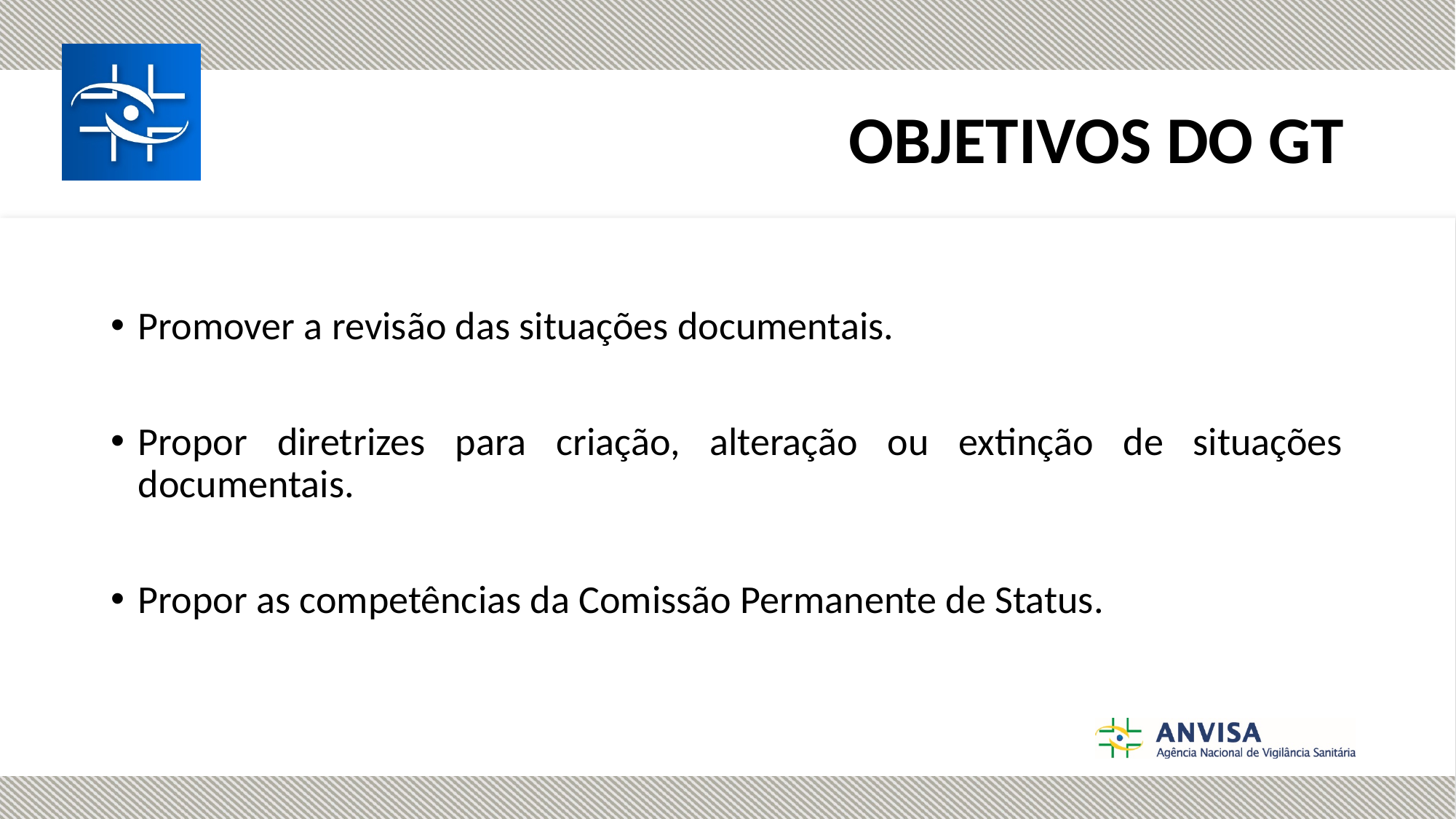

# OBJETIVOS DO GT

Promover a revisão das situações documentais.

Propor diretrizes para criação, alteração ou extinção de situações documentais.

Propor as competências da Comissão Permanente de Status.